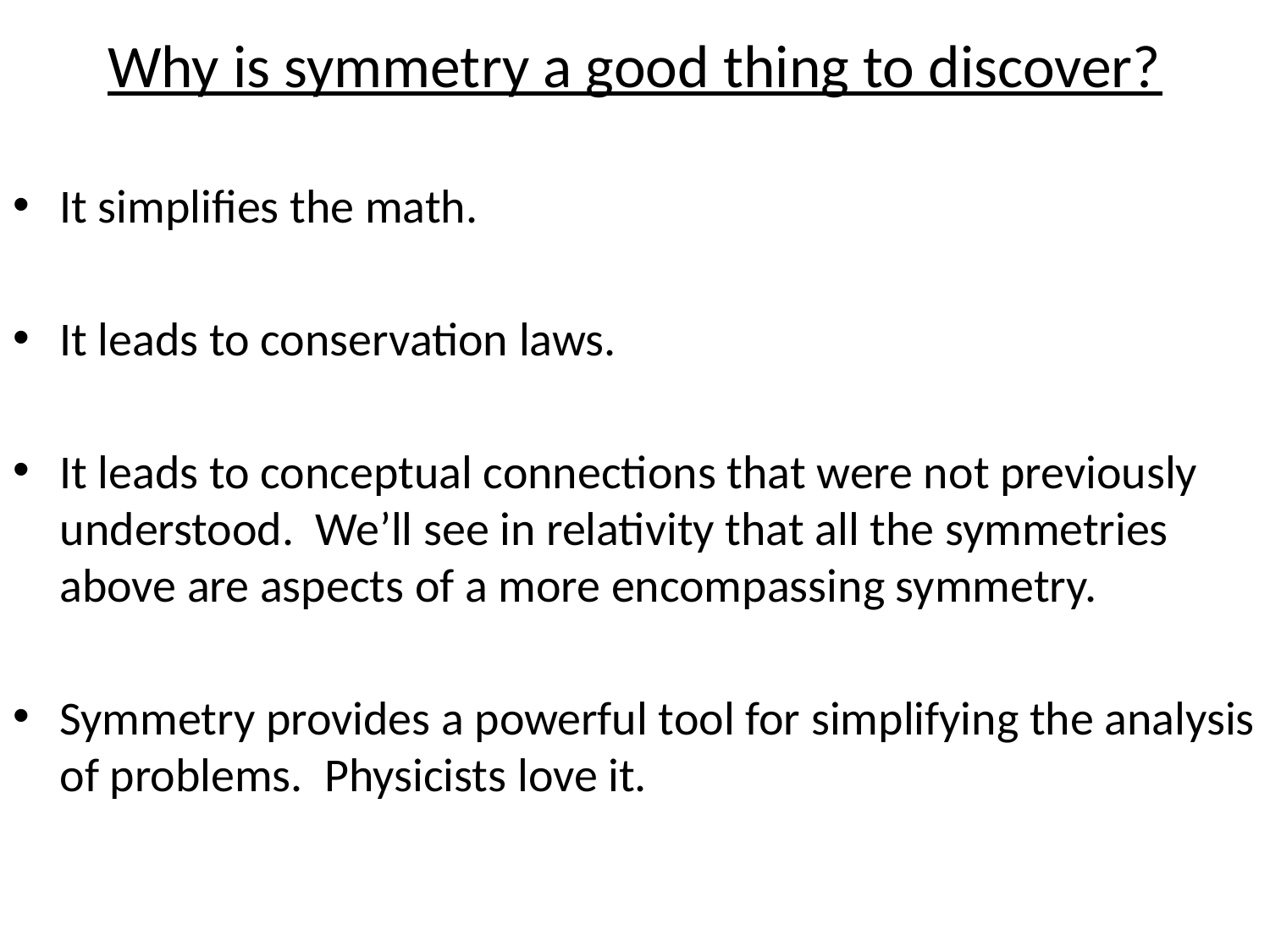

# Why is symmetry a good thing to discover?
It simplifies the math.

It leads to conservation laws.

It leads to conceptual connections that were not previously understood.  We’ll see in relativity that all the symmetries above are aspects of a more encompassing symmetry.

Symmetry provides a powerful tool for simplifying the analysis of problems.  Physicists love it.